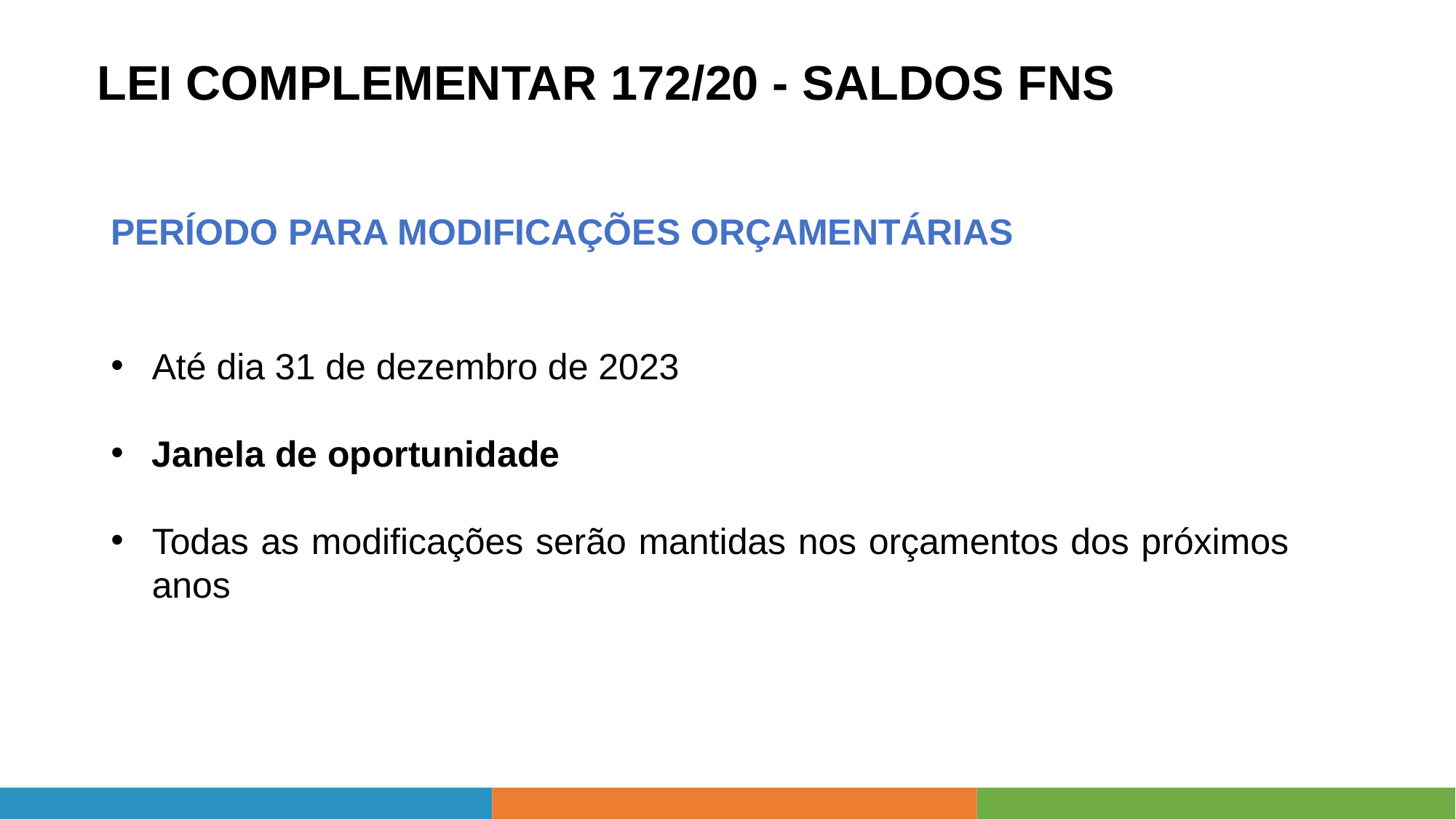

LEI COMPLEMENTAR 172/20 - SALDOS FNS
PERÍODO PARA MODIFICAÇÕES ORÇAMENTÁRIAS
Até dia 31 de dezembro de 2023

Janela de oportunidade

Todas as modificações serão mantidas nos orçamentos dos próximos anos